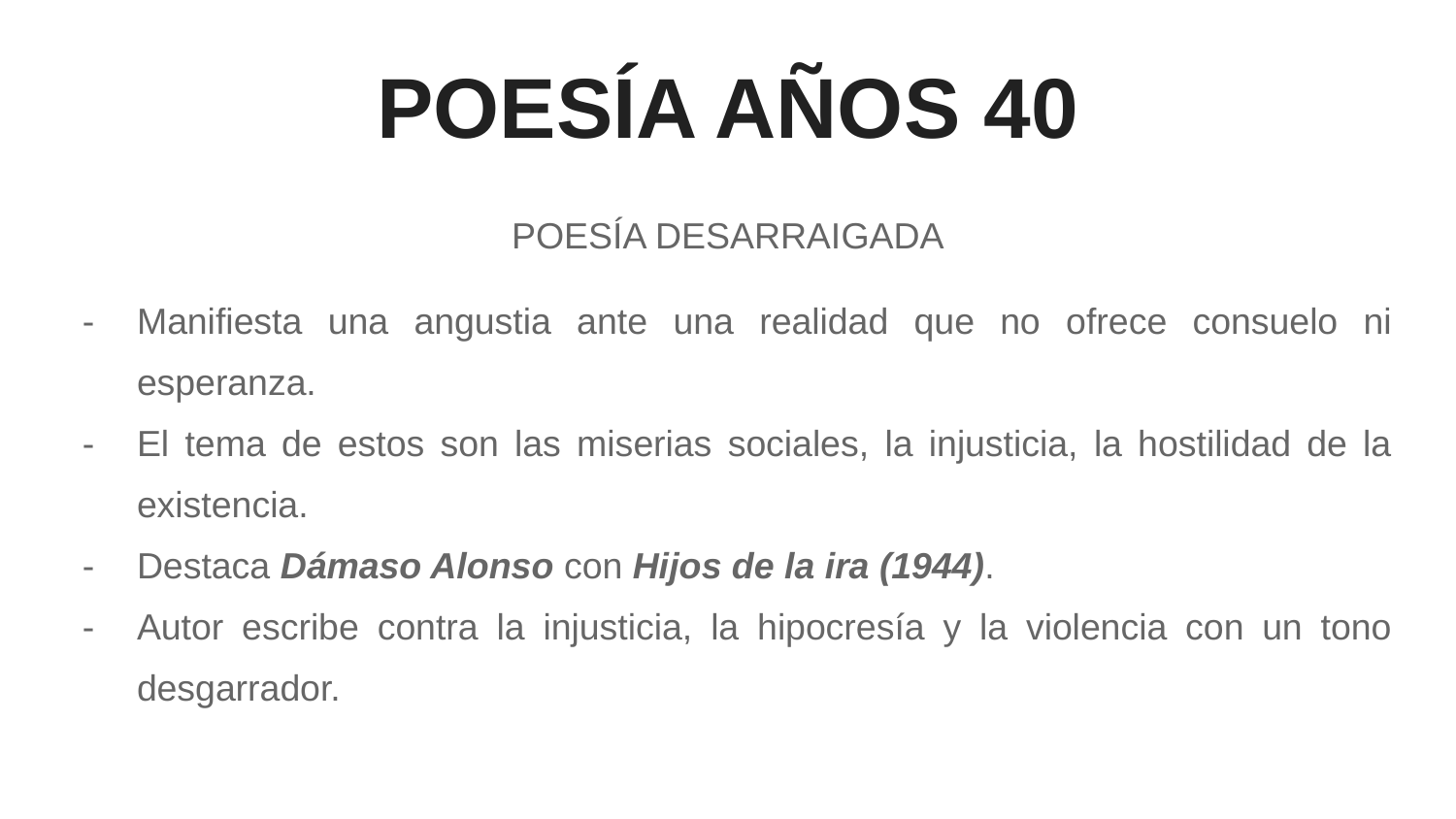

# POESÍA AÑOS 40
POESÍA DESARRAIGADA
Manifiesta una angustia ante una realidad que no ofrece consuelo ni esperanza.
El tema de estos son las miserias sociales, la injusticia, la hostilidad de la existencia.
Destaca Dámaso Alonso con Hijos de la ira (1944).
Autor escribe contra la injusticia, la hipocresía y la violencia con un tono desgarrador.